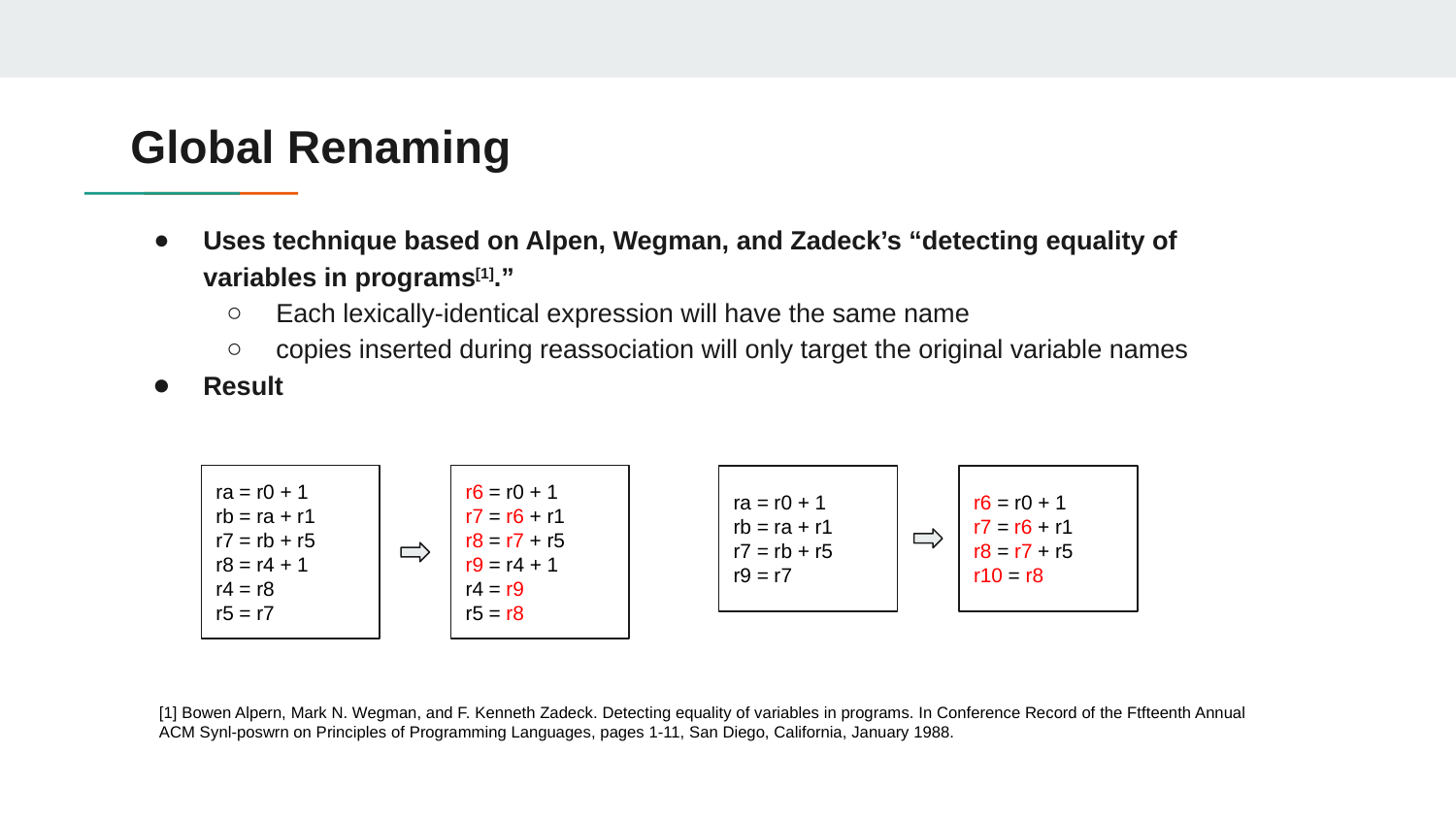

# Global Renaming
Uses technique based on Alpen, Wegman, and Zadeck’s “detecting equality of variables in programs[1].”
Each lexically-identical expression will have the same name
copies inserted during reassociation will only target the original variable names
Result

ra = r0 + 1
rb = ra + r1
r7 = rb + r5
r9 = r7
r6 = r0 + 1
r7 = r6 + r1
r8 = r7 + r5
r10 = r8
ra = r0 + 1
rb = ra + r1
r7 = rb + r5
r8 = r4 + 1
r4 = r8
r5 = r7
r6 = r0 + 1
r7 = r6 + r1
r8 = r7 + r5
r9 = r4 + 1
r4 = r9
r5 = r8

[1] Bowen Alpern, Mark N. Wegman, and F. Kenneth Zadeck. Detecting equality of variables in programs. In Conference Record of the Ftfteenth Annual ACM Synl-poswrn on Principles of Programming Languages, pages 1-11, San Diego, California, January 1988.